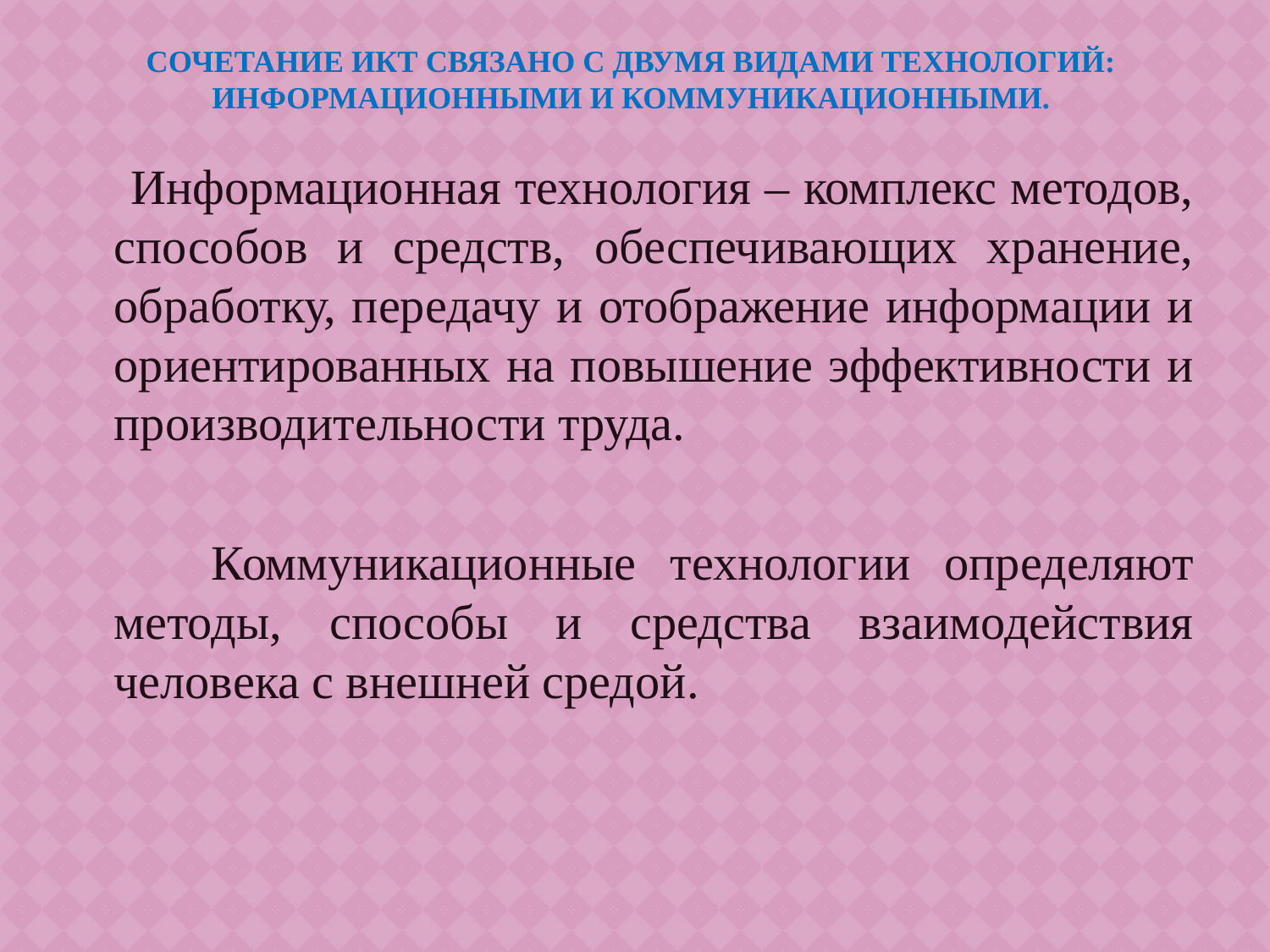

# Сочетание ИКТ связано с двумя видами технологий: информационными и коммуникационными.
    Информационная технология – комплекс методов, способов и средств, обеспечивающих хранение, обработку, передачу и отображение информации и ориентированных на повышение эффективности и производительности труда.

    Коммуникационные технологии определяют методы, способы и средства взаимодействия человека с внешней средой.